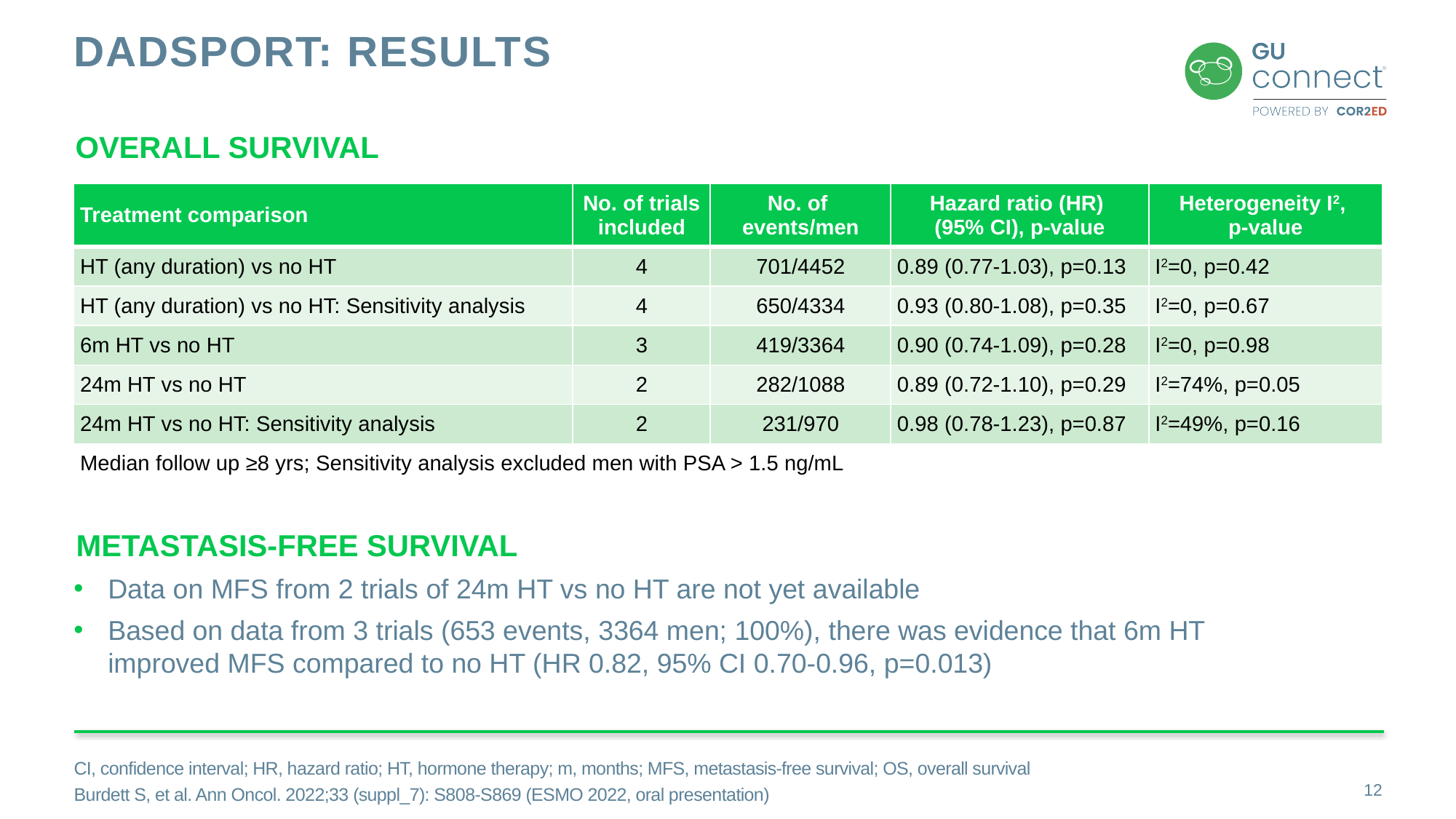

# Dadsport: results
overall survival
| Treatment comparison | No. of trials included | No. of events/men | Hazard ratio (HR) (95% CI), p-value | Heterogeneity I2, p-value |
| --- | --- | --- | --- | --- |
| HT (any duration) vs no HT | 4 | 701/4452 | 0.89 (0.77-1.03), p=0.13 | I2=0, p=0.42 |
| HT (any duration) vs no HT: Sensitivity analysis | 4 | 650/4334 | 0.93 (0.80-1.08), p=0.35 | I2=0, p=0.67 |
| 6m HT vs no HT | 3 | 419/3364 | 0.90 (0.74-1.09), p=0.28 | I2=0, p=0.98 |
| 24m HT vs no HT | 2 | 282/1088 | 0.89 (0.72-1.10), p=0.29 | I2=74%, p=0.05 |
| 24m HT vs no HT: Sensitivity analysis | 2 | 231/970 | 0.98 (0.78-1.23), p=0.87 | I2=49%, p=0.16 |
| Median follow up ≥8 yrs; Sensitivity analysis excluded men with PSA > 1.5 ng/mL |  |  |  |  |
Metastasis-free survival
Data on MFS from 2 trials of 24m HT vs no HT are not yet available
Based on data from 3 trials (653 events, 3364 men; 100%), there was evidence that 6m HT improved MFS compared to no HT (HR 0.82, 95% CI 0.70-0.96, p=0.013)
CI, confidence interval; HR, hazard ratio; HT, hormone therapy; m, months; MFS, metastasis-free survival; OS, overall survival
Burdett S, et al. Ann Oncol. 2022;33 (suppl_7): S808-S869 (ESMO 2022, oral presentation)
12